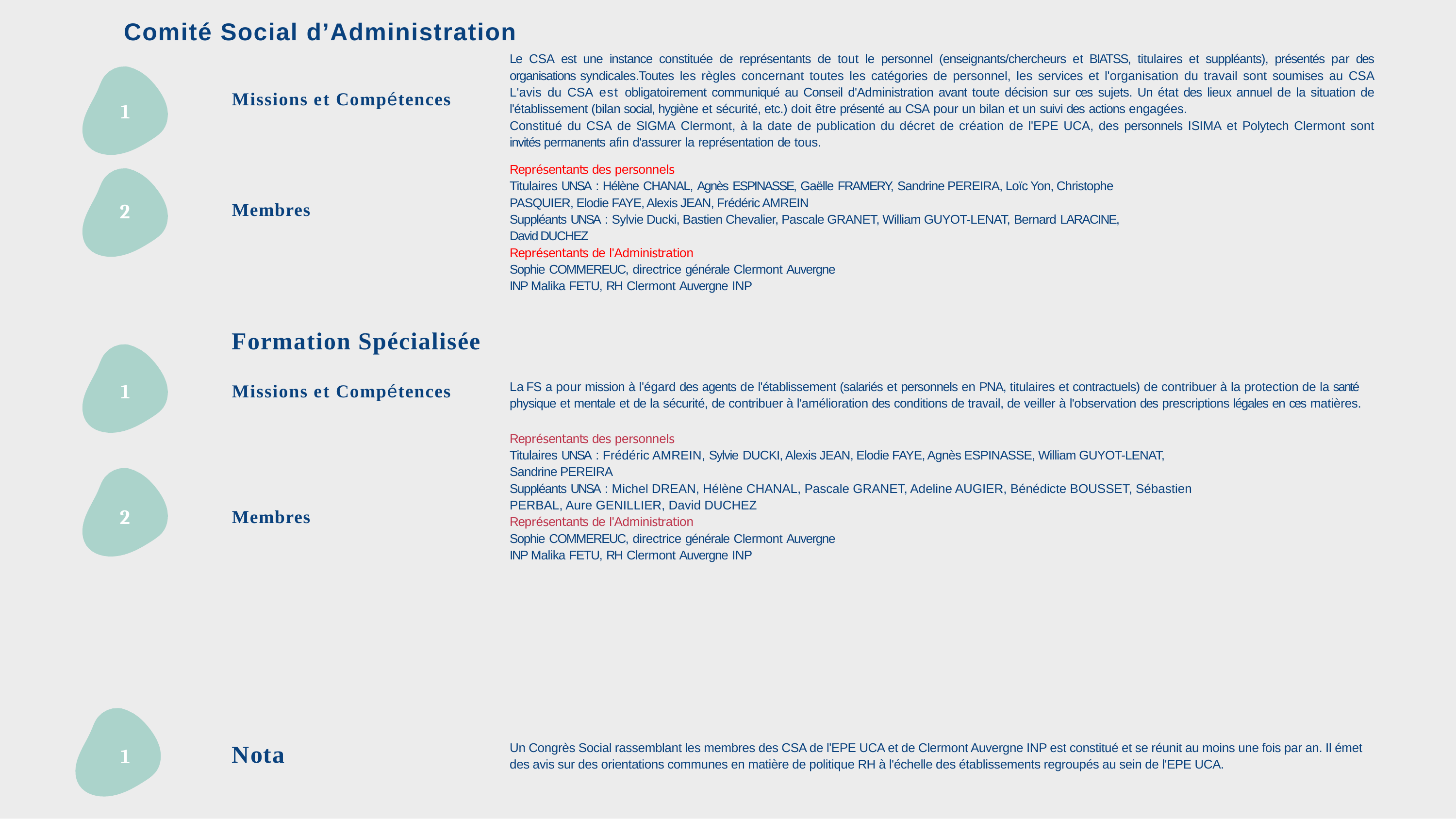

# Comité Social d’Administration
Le CSA est une instance constituée de représentants de tout le personnel (enseignants/chercheurs et BIATSS, titulaires et suppléants), présentés par des organisations syndicales.Toutes les règles concernant toutes les catégories de personnel, les services et l'organisation du travail sont soumises au CSA L'avis du CSA est obligatoirement communiqué au Conseil d'Administration avant toute décision sur ces sujets. Un état des lieux annuel de la situation de l'établissement (bilan social, hygiène et sécurité, etc.) doit être présenté au CSA pour un bilan et un suivi des actions engagées.
Constitué du CSA de SIGMA Clermont, à la date de publication du décret de création de l'EPE UCA, des personnels ISIMA et Polytech Clermont sont invités permanents afin d'assurer la représentation de tous.

Missions et Compétences
1
Représentants des personnels
Titulaires UNSA : Hélène CHANAL, Agnès ESPINASSE, Gaëlle FRAMERY, Sandrine PEREIRA, Loïc Yon, Christophe PASQUIER, Elodie FAYE, Alexis JEAN, Frédéric AMREIN
Suppléants UNSA : Sylvie Ducki, Bastien Chevalier, Pascale GRANET, William GUYOT-LENAT, Bernard LARACINE, David DUCHEZ
Représentants de l'Administration
Sophie COMMEREUC, directrice générale Clermont Auvergne INP Malika FETU, RH Clermont Auvergne INP

Membres
2
Formation Spécialisée

La FS a pour mission à l'égard des agents de l'établissement (salariés et personnels en PNA, titulaires et contractuels) de contribuer à la protection de la santé physique et mentale et de la sécurité, de contribuer à l'amélioration des conditions de travail, de veiller à l'observation des prescriptions légales en ces matières.
1
Missions et Compétences
Représentants des personnels
Titulaires UNSA : Frédéric AMREIN, Sylvie DUCKI, Alexis JEAN, Elodie FAYE, Agnès ESPINASSE, William GUYOT-LENAT, Sandrine PEREIRA
Suppléants UNSA : Michel DREAN, Hélène CHANAL, Pascale GRANET, Adeline AUGIER, Bénédicte BOUSSET, Sébastien PERBAL, Aure GENILLIER, David DUCHEZ
Représentants de l'Administration
Sophie COMMEREUC, directrice générale Clermont Auvergne INP Malika FETU, RH Clermont Auvergne INP

2
Membres

Un Congrès Social rassemblant les membres des CSA de l'EPE UCA et de Clermont Auvergne INP est constitué et se réunit au moins une fois par an. Il émet des avis sur des orientations communes en matière de politique RH à l'échelle des établissements regroupés au sein de l'EPE UCA.

Nota
1